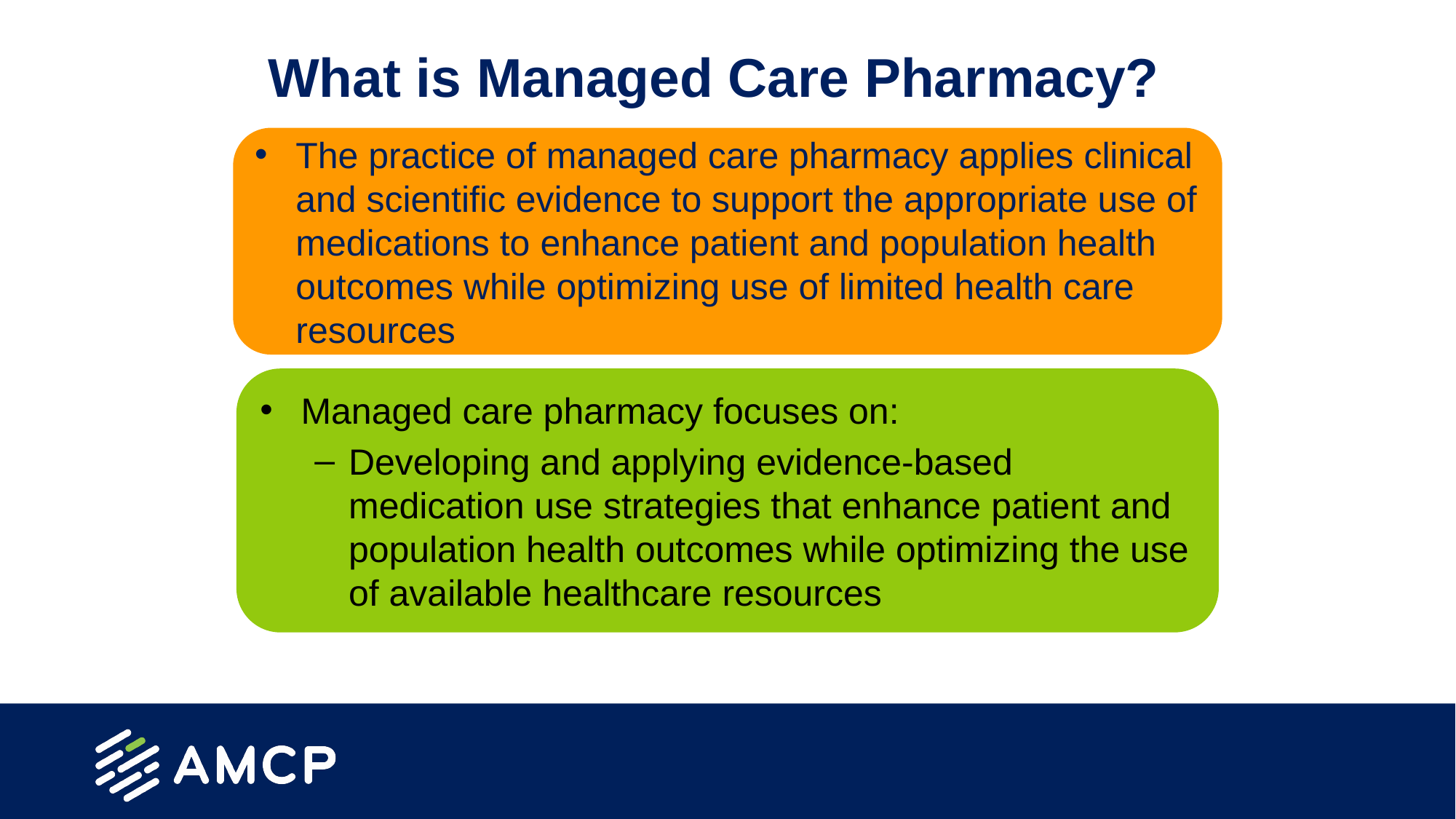

# What is Managed Care Pharmacy?
The practice of managed care pharmacy applies clinical and scientific evidence to support the appropriate use of medications to enhance patient and population health outcomes while optimizing use of limited health care resources
Managed care pharmacy focuses on:
Developing and applying evidence-based medication use strategies that enhance patient and population health outcomes while optimizing the use of available healthcare resources